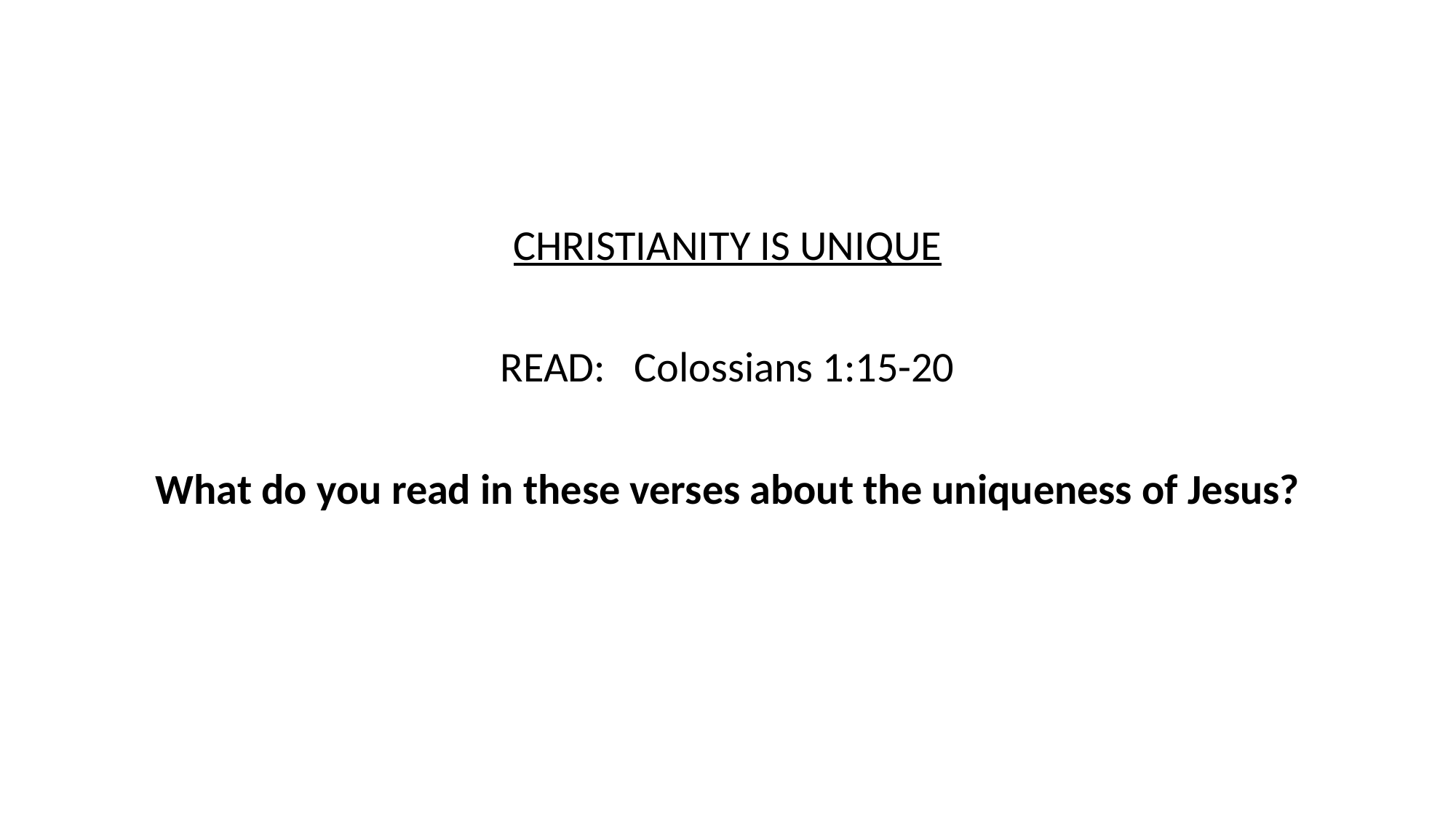

CHRISTIANITY IS UNIQUE

READ:   Colossians 1:15-20

What do you read in these verses about the uniqueness of Jesus?